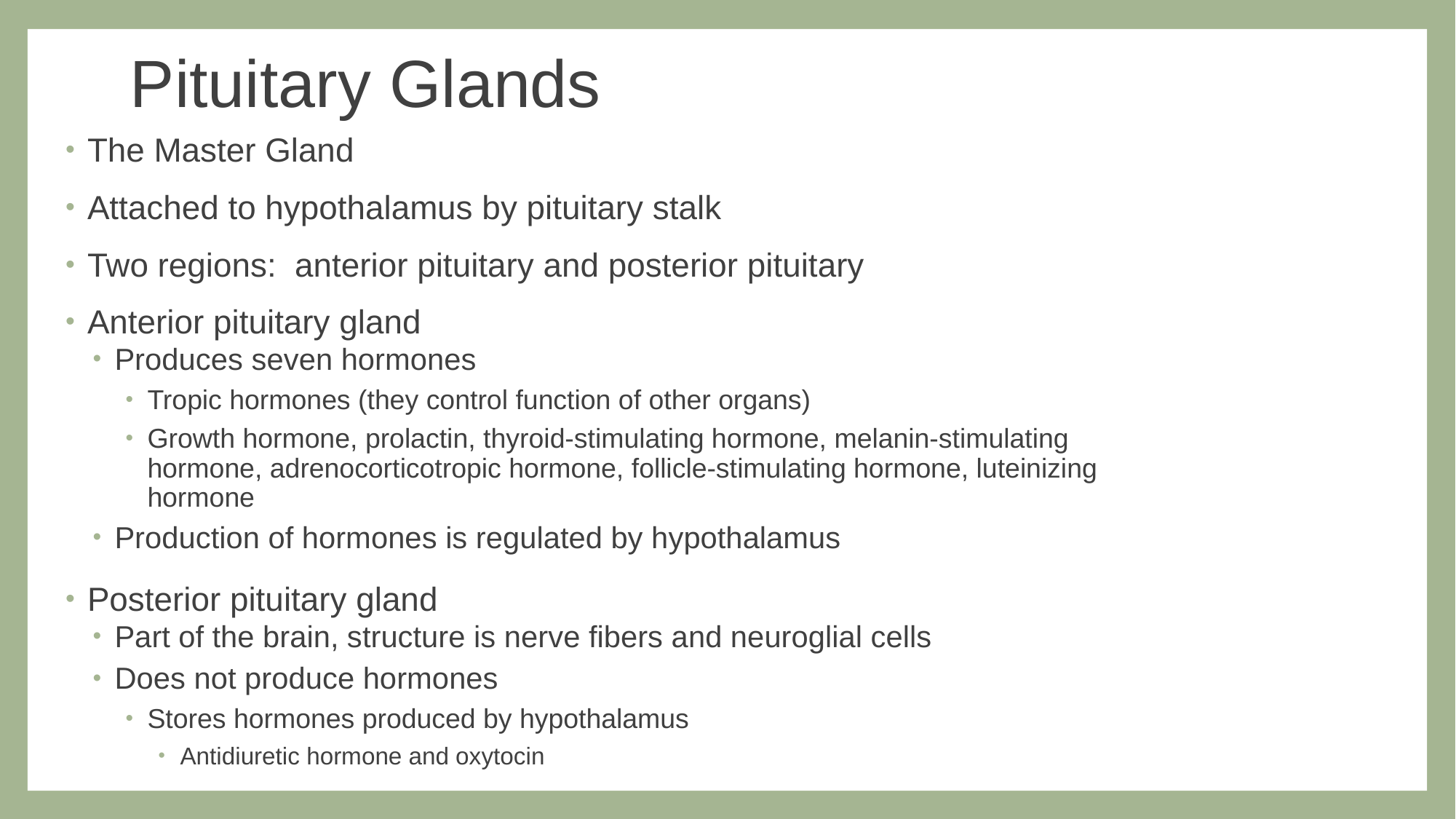

# Pituitary Glands
The Master Gland
Attached to hypothalamus by pituitary stalk
Two regions:  anterior pituitary and posterior pituitary
Anterior pituitary gland
Produces seven hormones
Tropic hormones (they control function of other organs)
Growth hormone, prolactin, thyroid-stimulating hormone, melanin-stimulating hormone, adrenocorticotropic hormone, follicle-stimulating hormone, luteinizing hormone
Production of hormones is regulated by hypothalamus
Posterior pituitary gland
Part of the brain, structure is nerve fibers and neuroglial cells
Does not produce hormones
Stores hormones produced by hypothalamus
Antidiuretic hormone and oxytocin